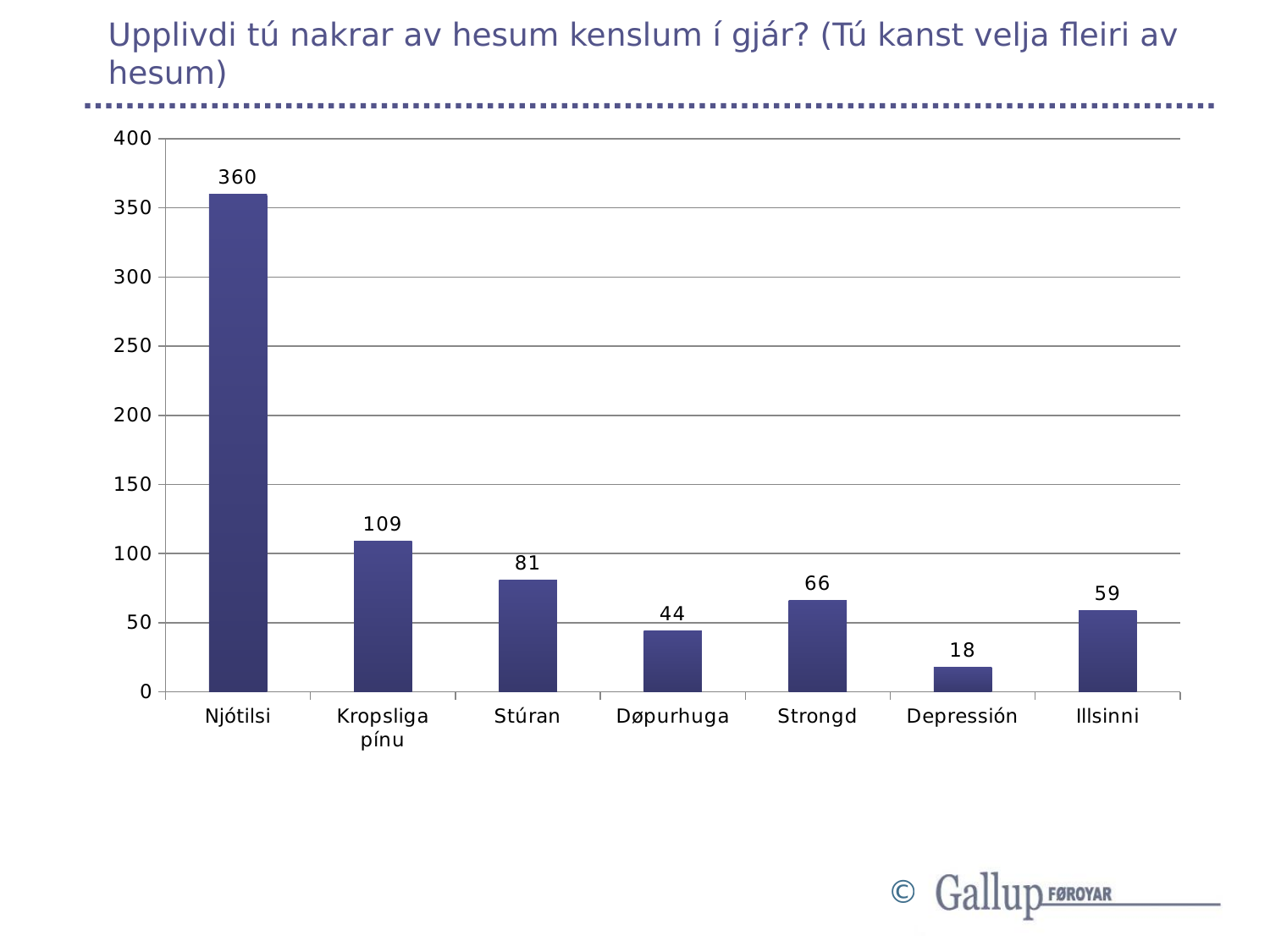

# Upplivdi tú nakrar av hesum kenslum í gjár? (Tú kanst velja fleiri av hesum)

### Chart

| Category | Øll |
|---|---|
| Njótilsi | 360.0 |
| Kropsliga pínu | 109.0 |
| Stúran | 81.0 |
| Døpurhuga | 44.0 |
| Strongd | 66.0 |
| Depressión | 18.0 |
| Illsinni | 59.0 |